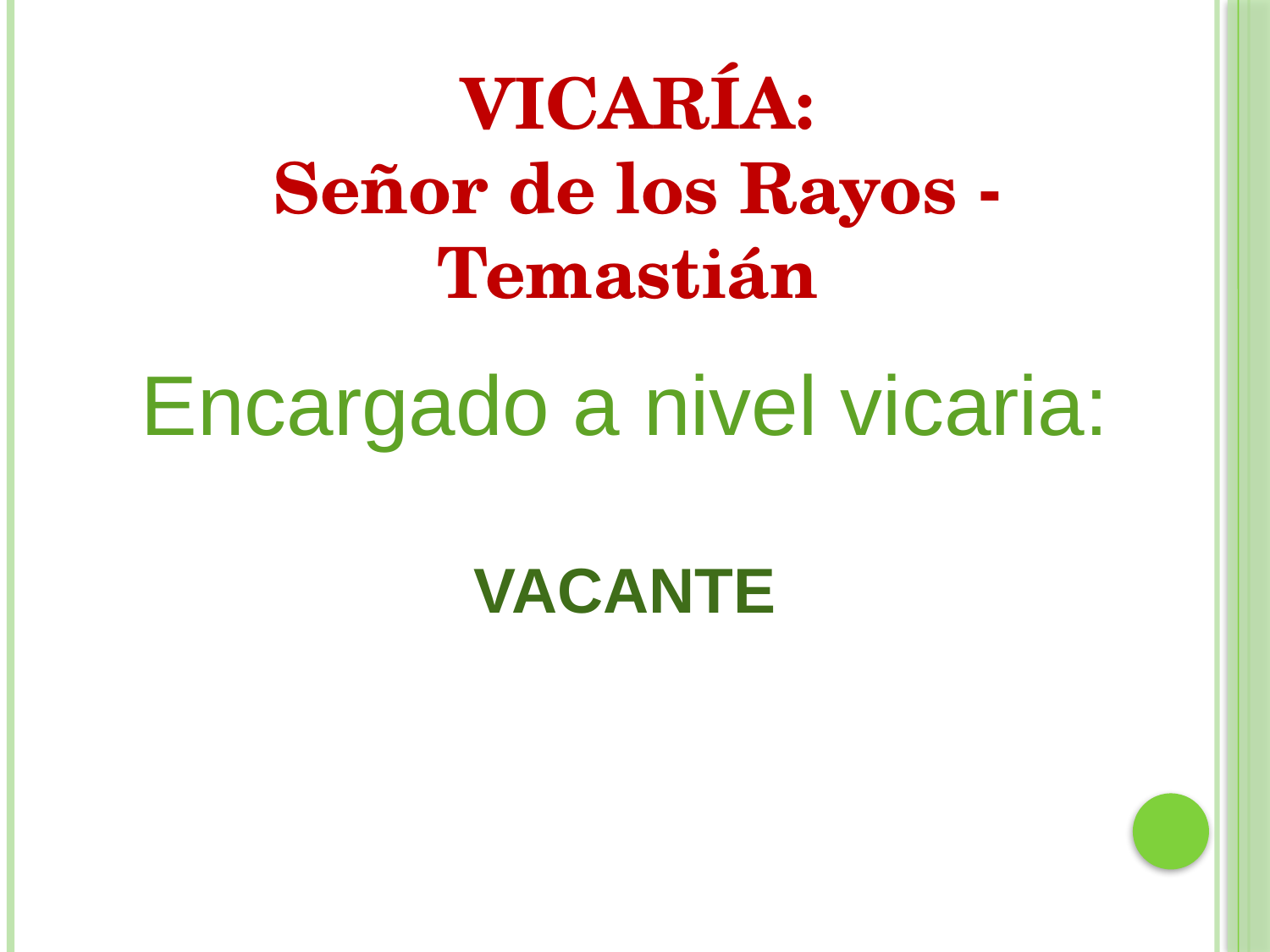

VICARÍA:
Señor de los Rayos - Temastián

Encargado a nivel vicaria:

VACANTE